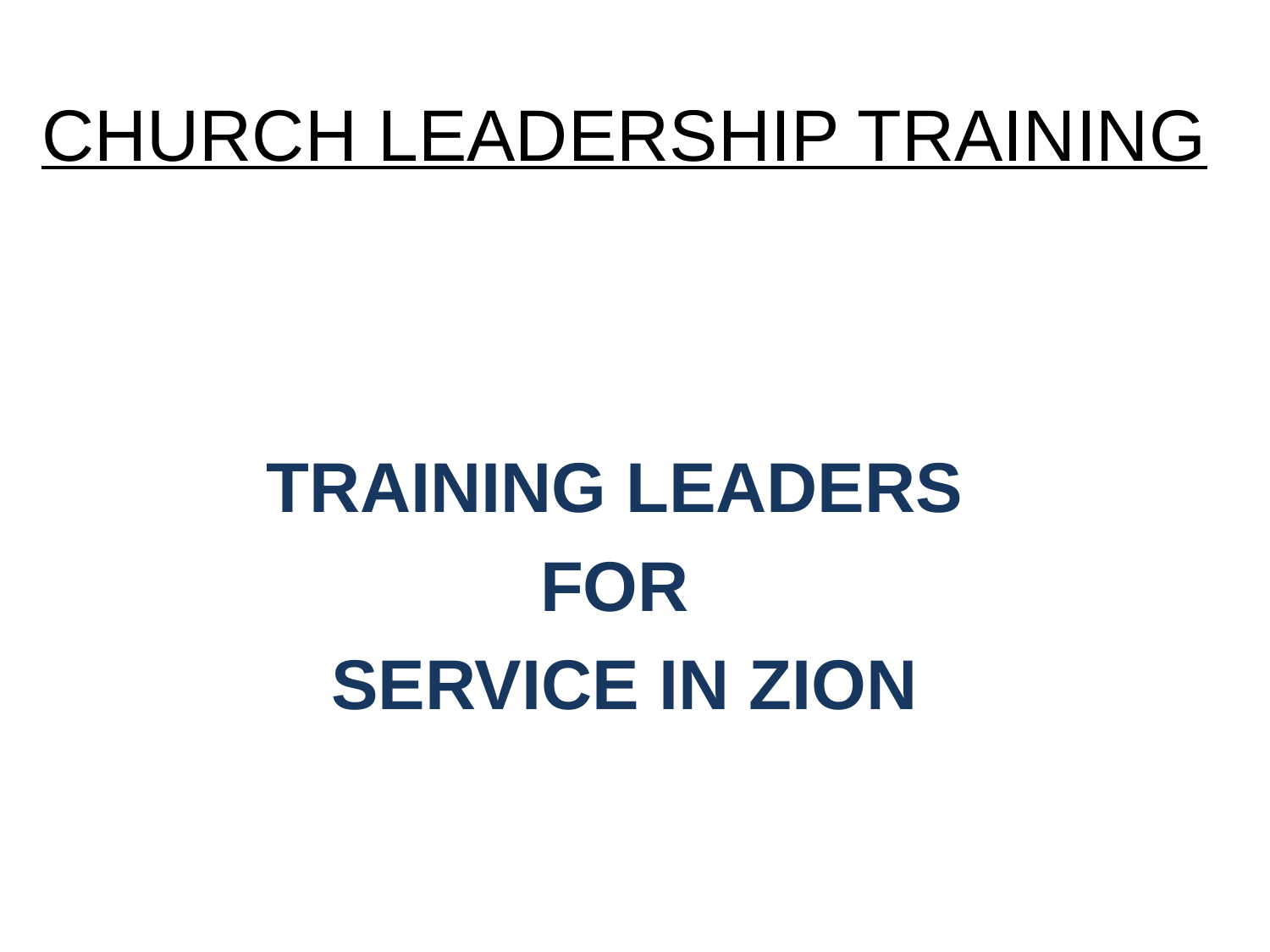

# CHURCH LEADERSHIP TRAINING

TRAINING LEADERS
FOR
SERVICE IN ZION